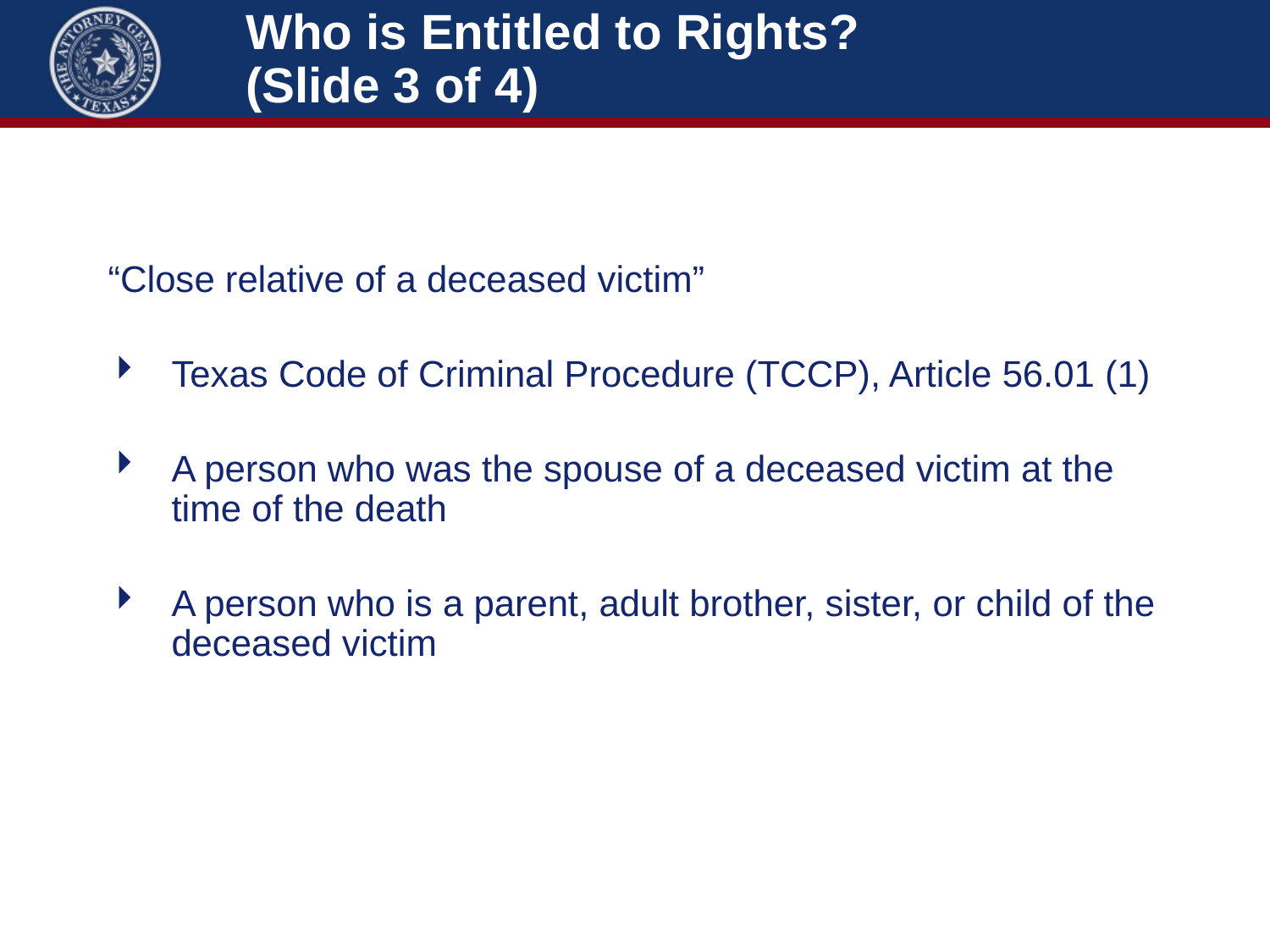

# Who is Entitled to Rights? (Slide 3 of 4)
“Close relative of a deceased victim”

Texas Code of Criminal Procedure (TCCP), Article 56.01 (1)

A person who was the spouse of a deceased victim at the time of the death

A person who is a parent, adult brother, sister, or child of the deceased victim